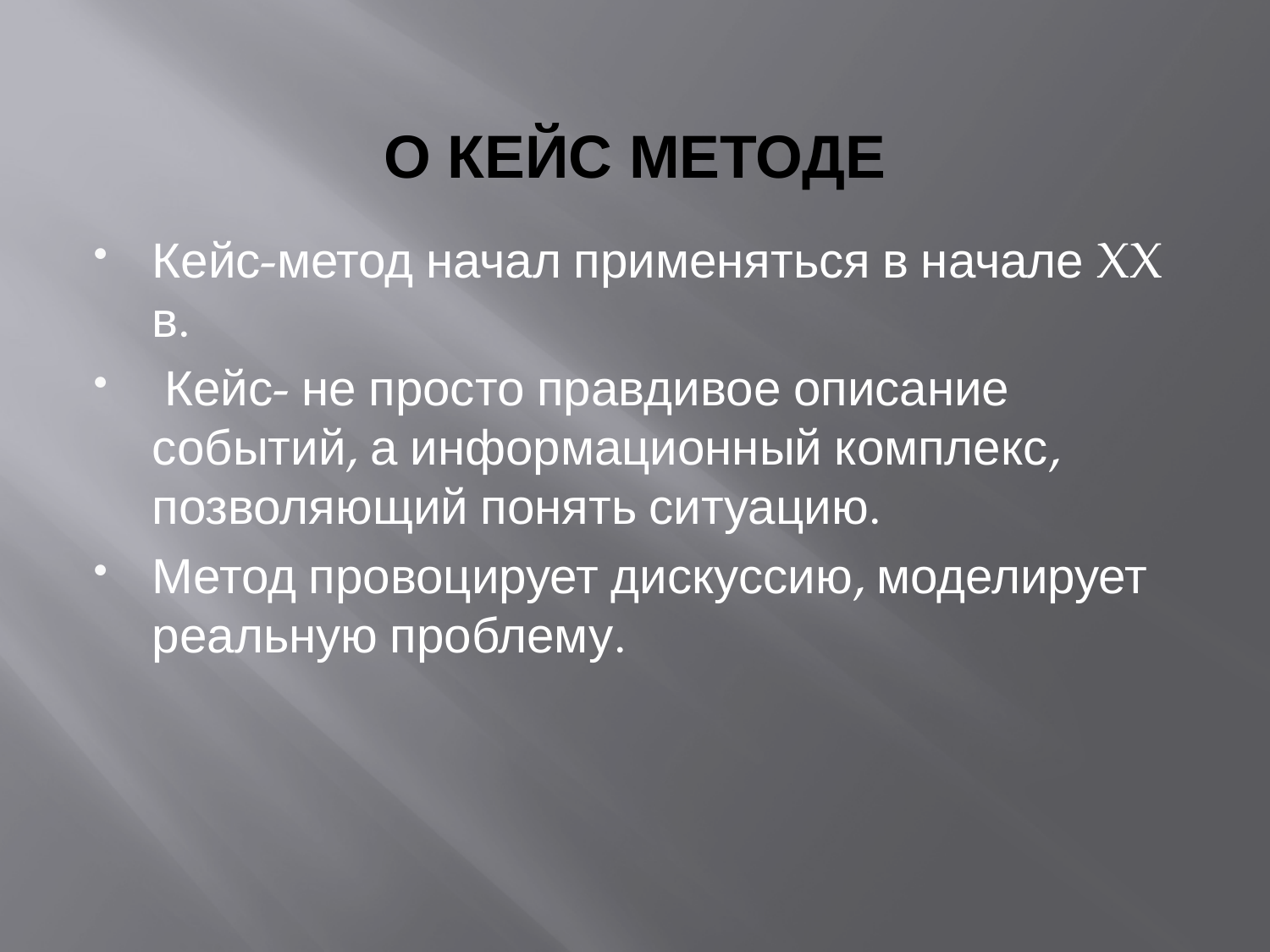

# О КЕЙС МЕТОДЕ
Кейс-метод начал применяться в начале XX в.
 Кейс- не просто правдивое описание событий, а информационный комплекс, позволяющий понять ситуацию.
Метод провоцирует дискуссию, моделирует реальную проблему.